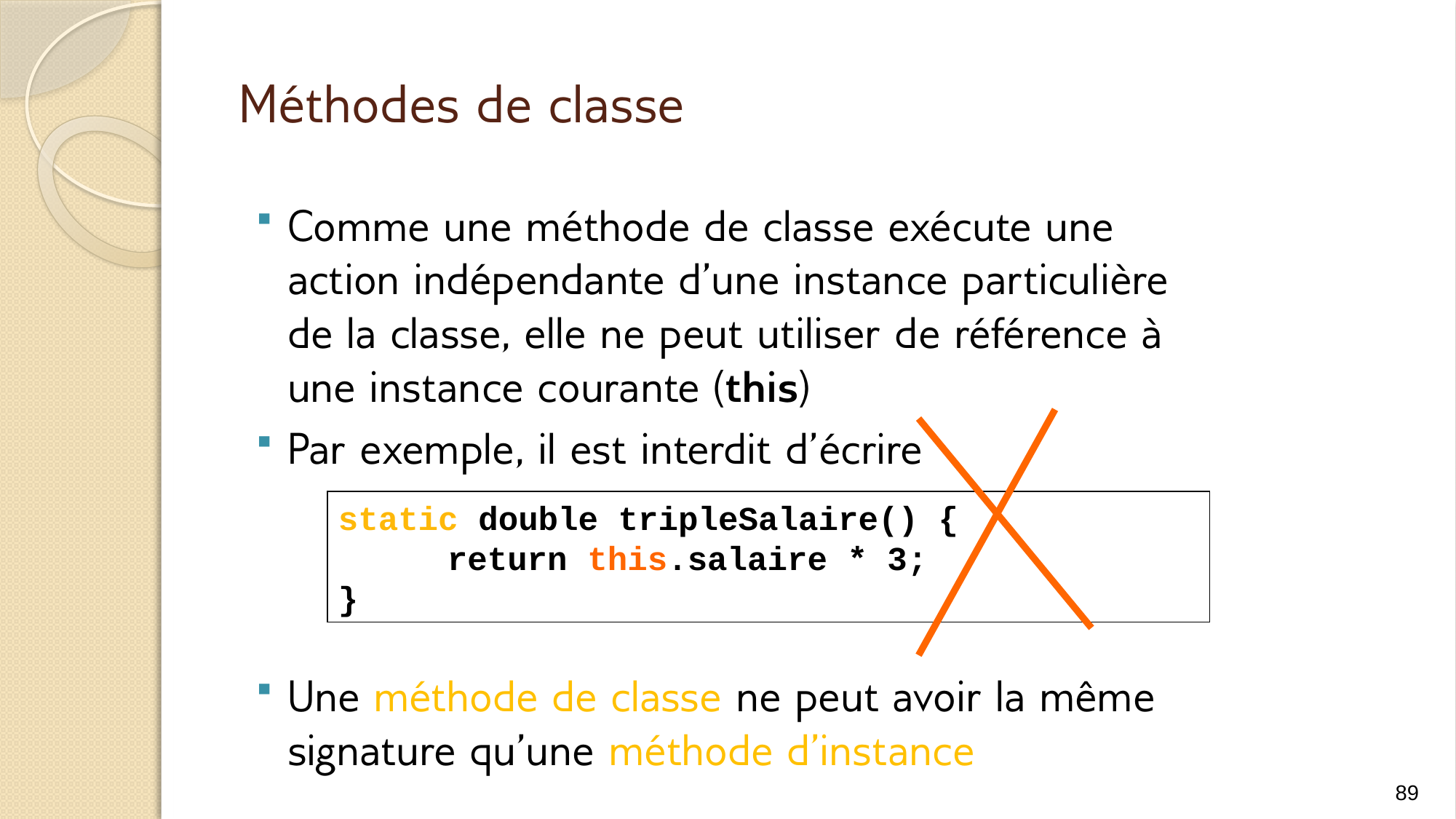

# Méthodes de classe
Comme une méthode de classe exécute une action indépendante d’une instance particulière de la classe, elle ne peut utiliser de référence à une instance courante (this)
Par exemple, il est interdit d’écrire

Une méthode de classe ne peut avoir la même signature qu’une méthode d’instance

static double tripleSalaire() {
	return this.salaire * 3;
}
89